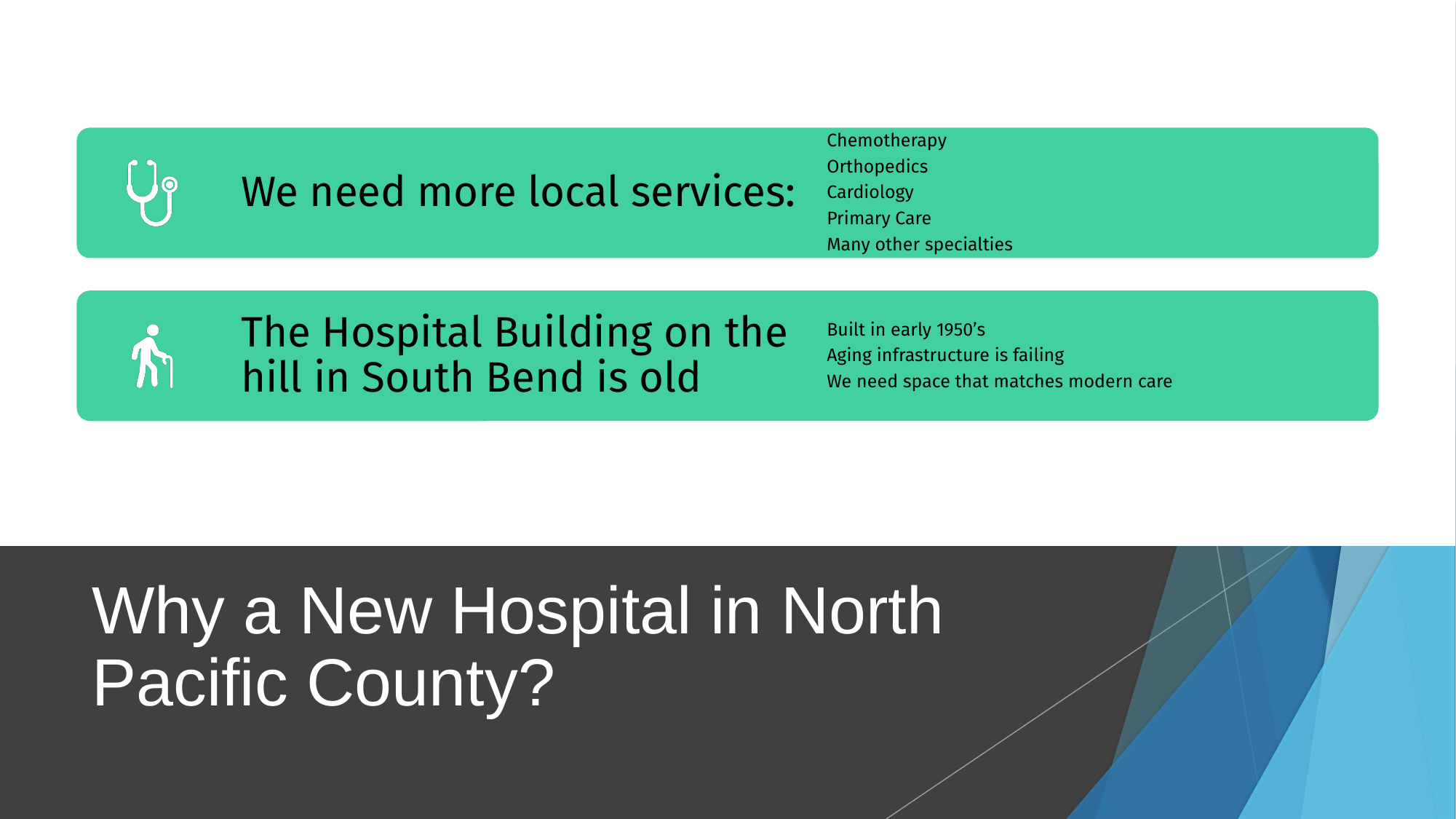

We need more local services:
Chemotherapy
Orthopedics
Cardiology
Primary Care
Many other specialties
The Hospital Building on the hill in South Bend is old
Built in early 1950’s
Aging infrastructure is failing
We need space that matches modern care

# Why a New Hospital in North Pacific County?